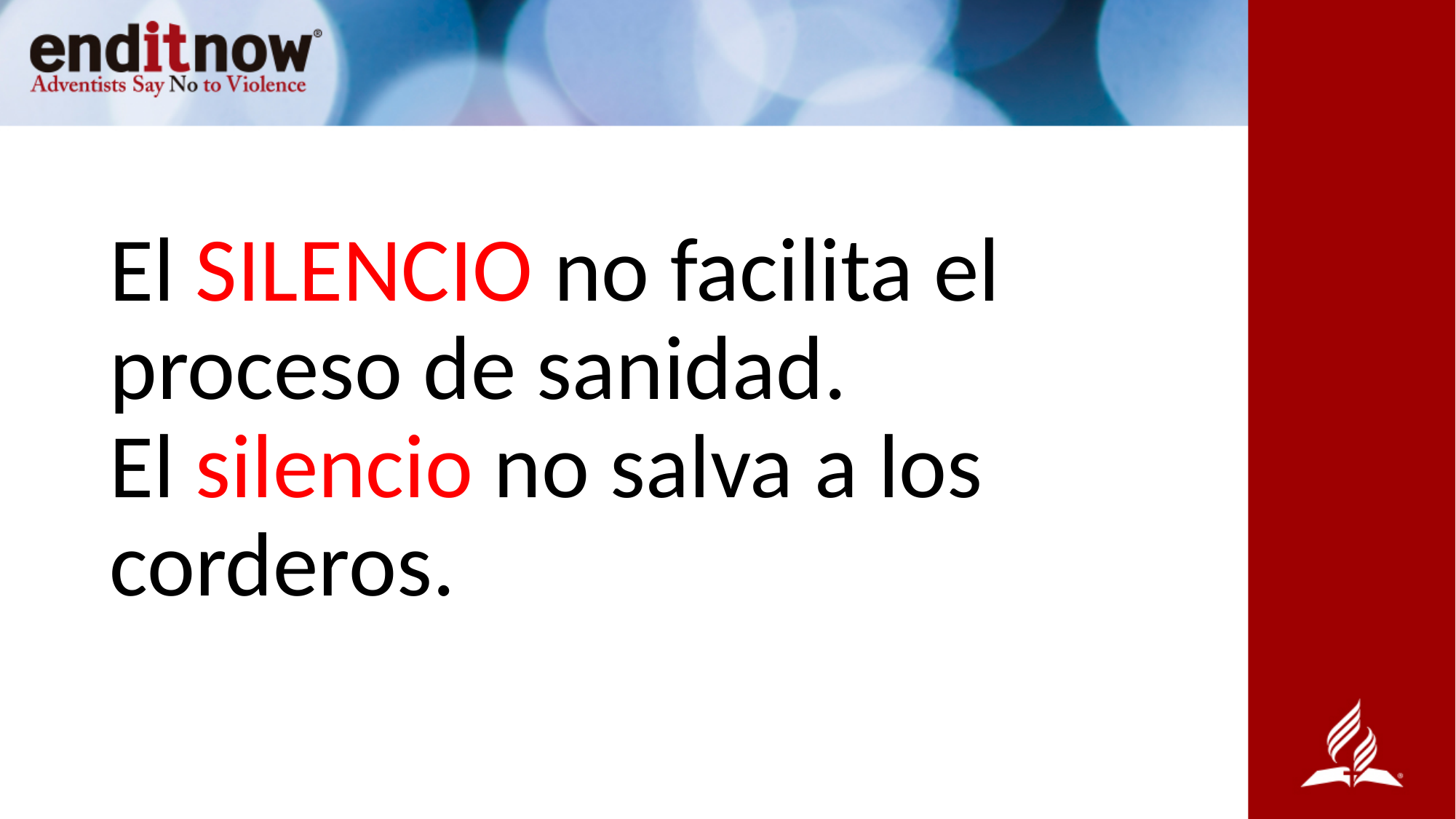

# El SILENCIO no facilita el proceso de sanidad. El silencio no salva a los corderos.